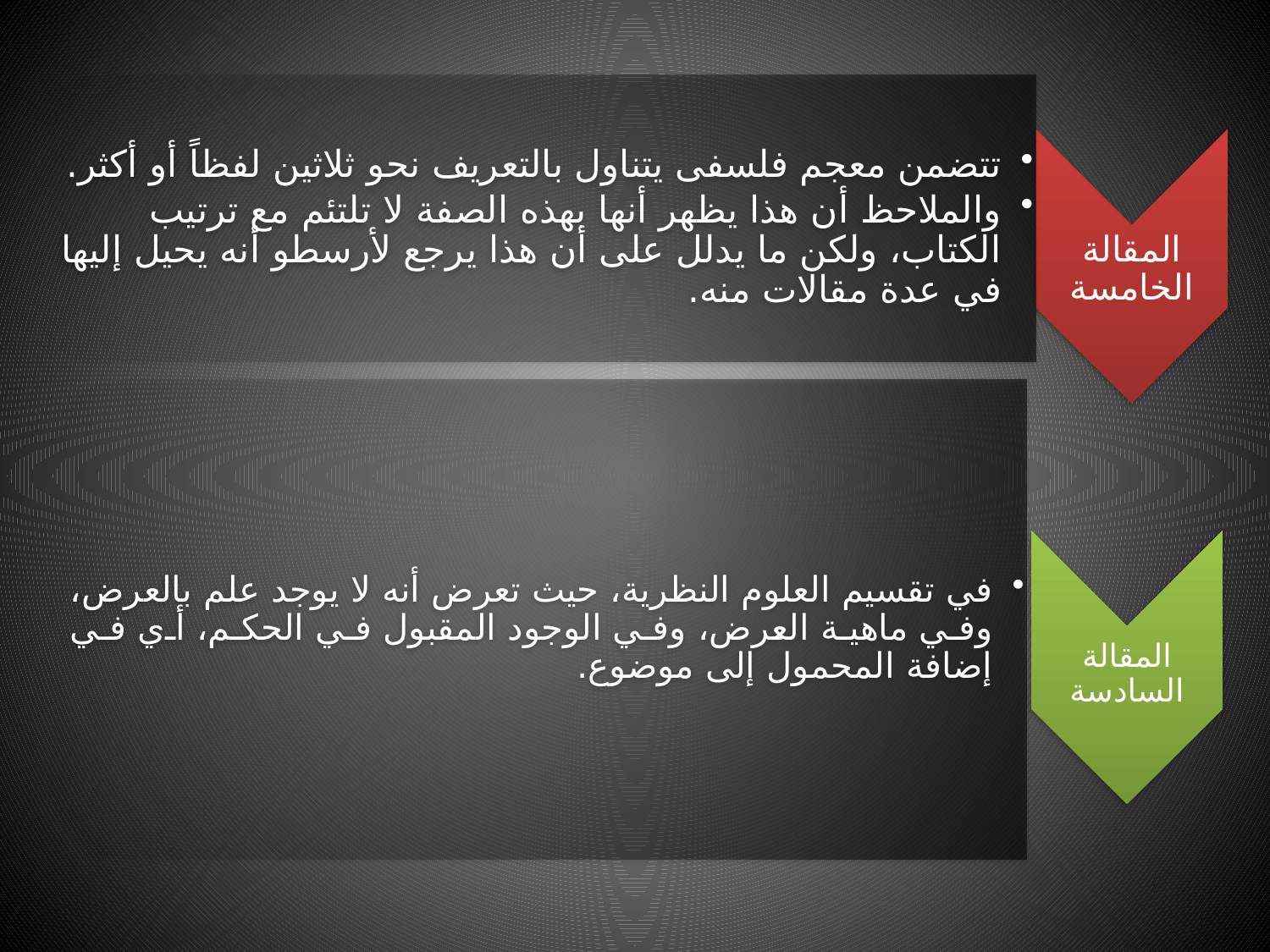

المقالة الخامسة
تتضمن معجم فلسفى يتناول بالتعريف نحو ثلاثين لفظاً أو أكثر.
والملاحظ أن هذا يظهر أنها بهذه الصفة لا تلتئم مع ترتيب الكتاب، ولكن ما يدلل على أن هذا يرجع لأرسطو أنه يحيل إليها في عدة مقالات منه.
المقالة السادسة
في تقسيم العلوم النظرية، حيث تعرض أنه لا يوجد علم بالعرض، وفي ماهية العرض، وفي الوجود المقبول في الحكم، أي في إضافة المحمول إلى موضوع.